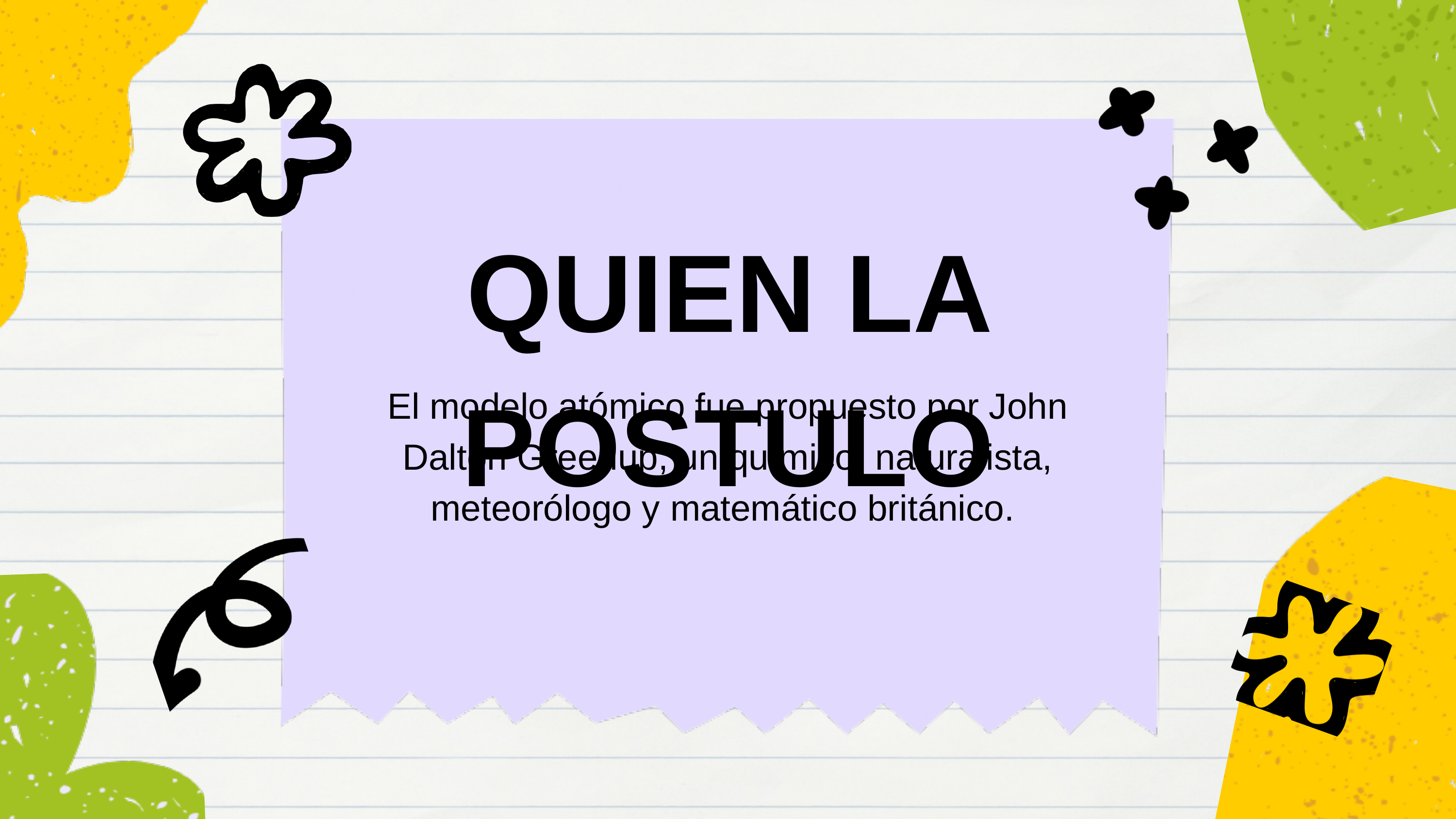

QUIEN LA POSTULO
El modelo atómico fue propuesto por John Dalton Greenup, un químico, naturalista, meteorólogo y matemático británico.